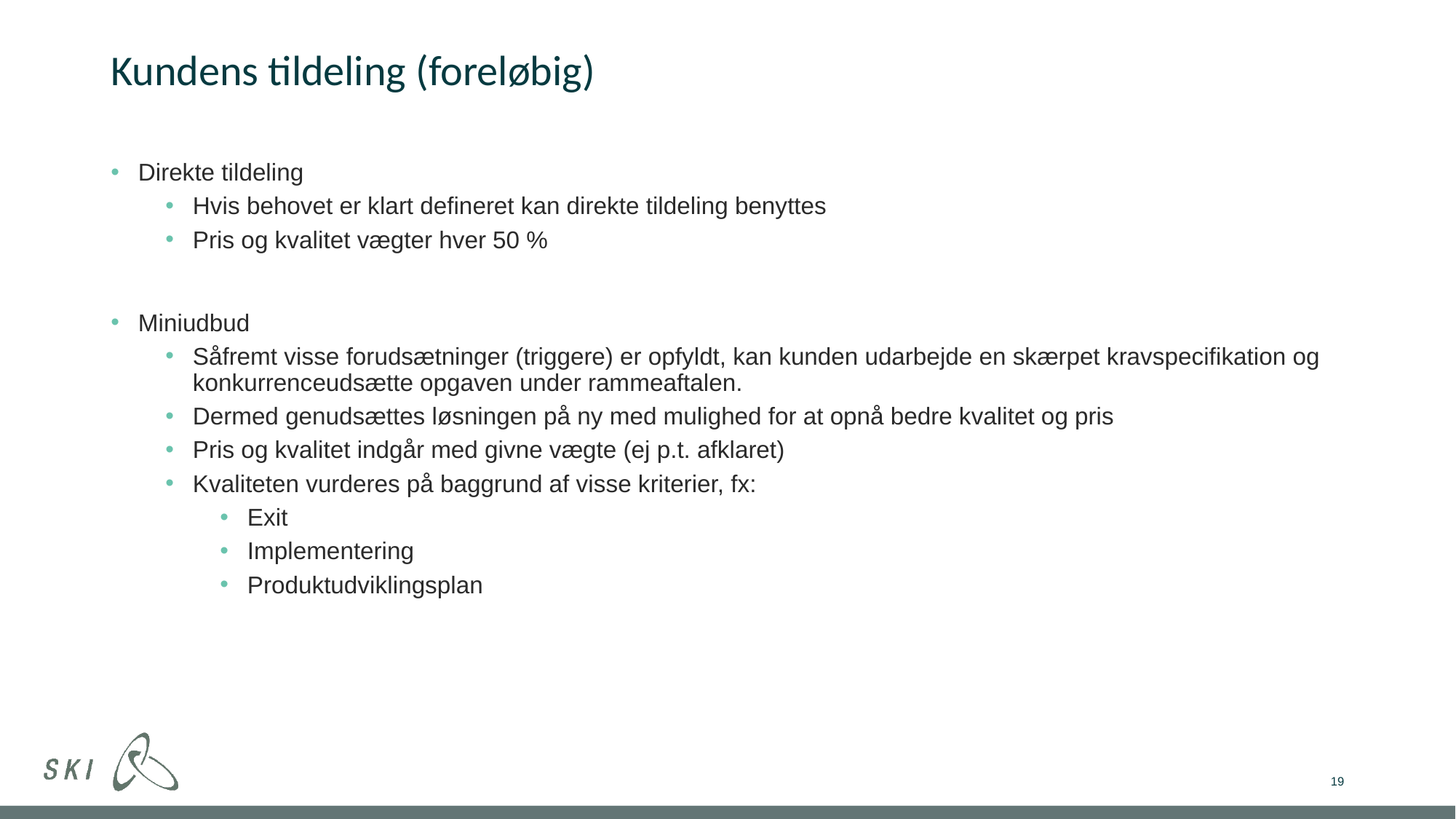

# Kundens tildeling (foreløbig)
Direkte tildeling
Hvis behovet er klart defineret kan direkte tildeling benyttes
Pris og kvalitet vægter hver 50 %

Miniudbud
Såfremt visse forudsætninger (triggere) er opfyldt, kan kunden udarbejde en skærpet kravspecifikation og konkurrenceudsætte opgaven under rammeaftalen.
Dermed genudsættes løsningen på ny med mulighed for at opnå bedre kvalitet og pris
Pris og kvalitet indgår med givne vægte (ej p.t. afklaret)
Kvaliteten vurderes på baggrund af visse kriterier, fx:
Exit
Implementering
Produktudviklingsplan
19